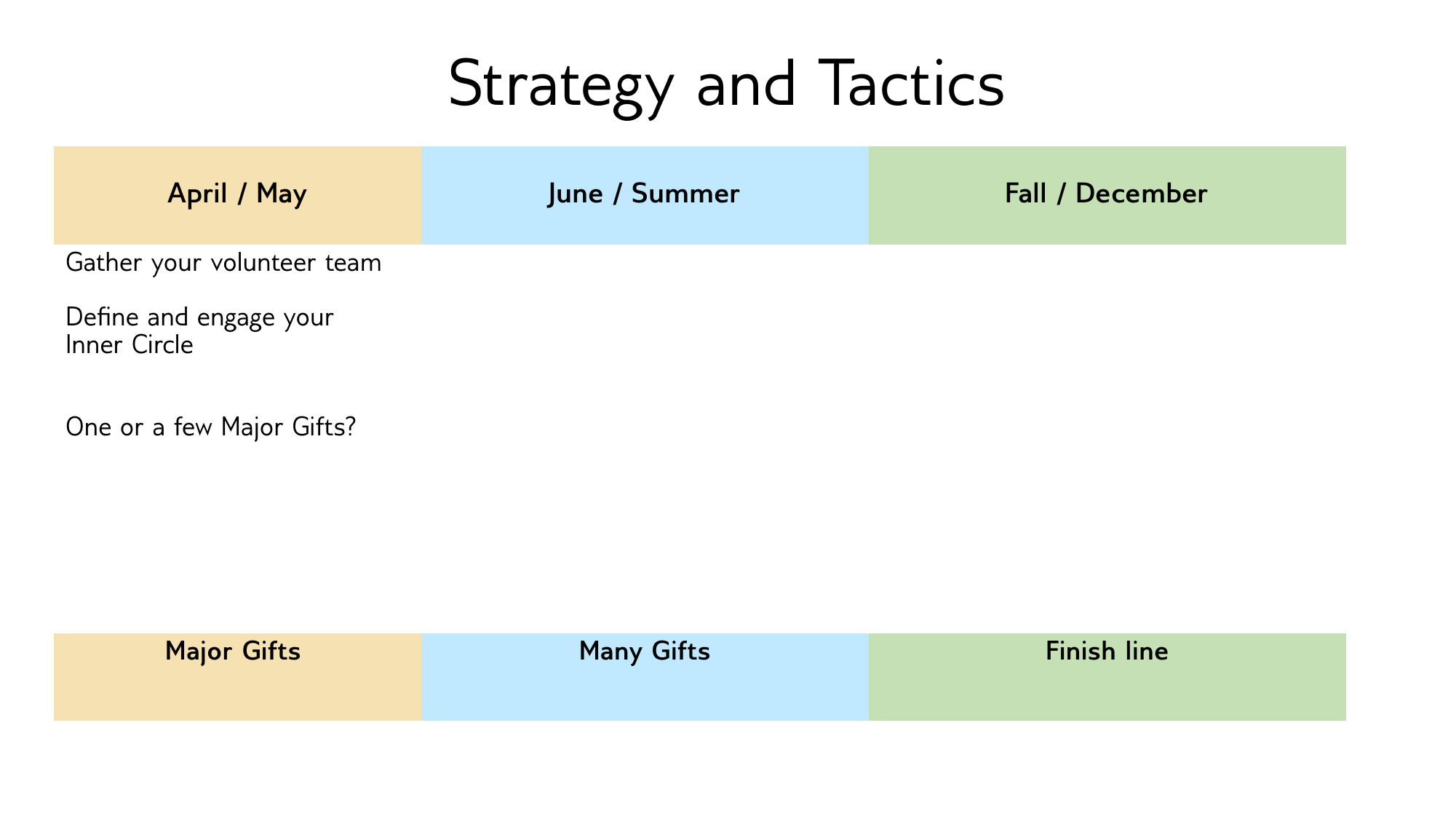

Strategy and Tactics
| April / May | June / Summer | Fall / December |
| --- | --- | --- |
| Gather your volunteer team Define and engage your Inner Circle One or a few Major Gifts? |  |  |
| Major Gifts | Many Gifts | Finish line |